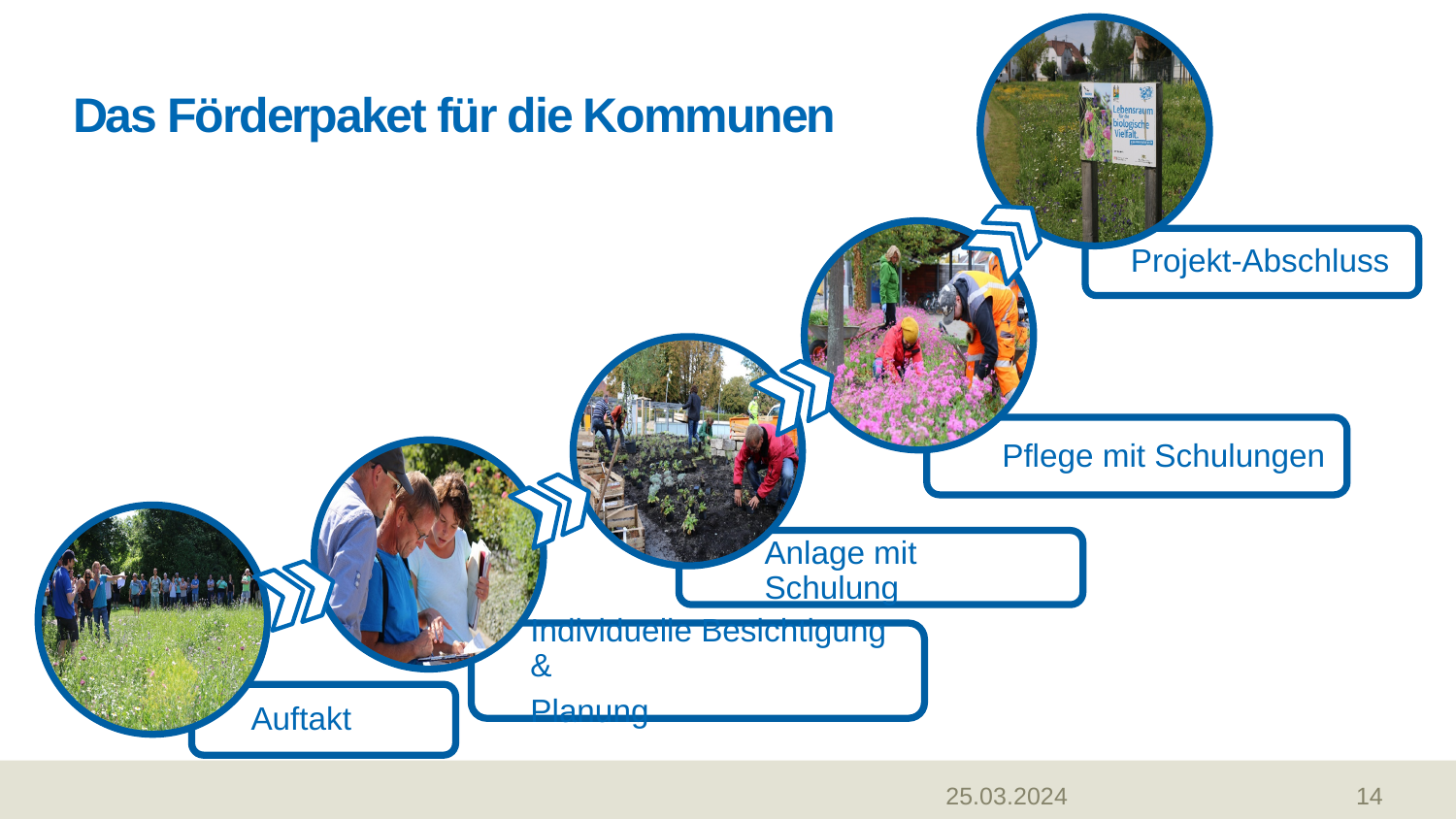

Projekt-Abschluss
# Das Förderpaket für die Kommunen

Pflege mit Schulungen

Anlage mit Schulung

Individuelle Besichtigung &
Planung

Auftakt

25.03.2024
14